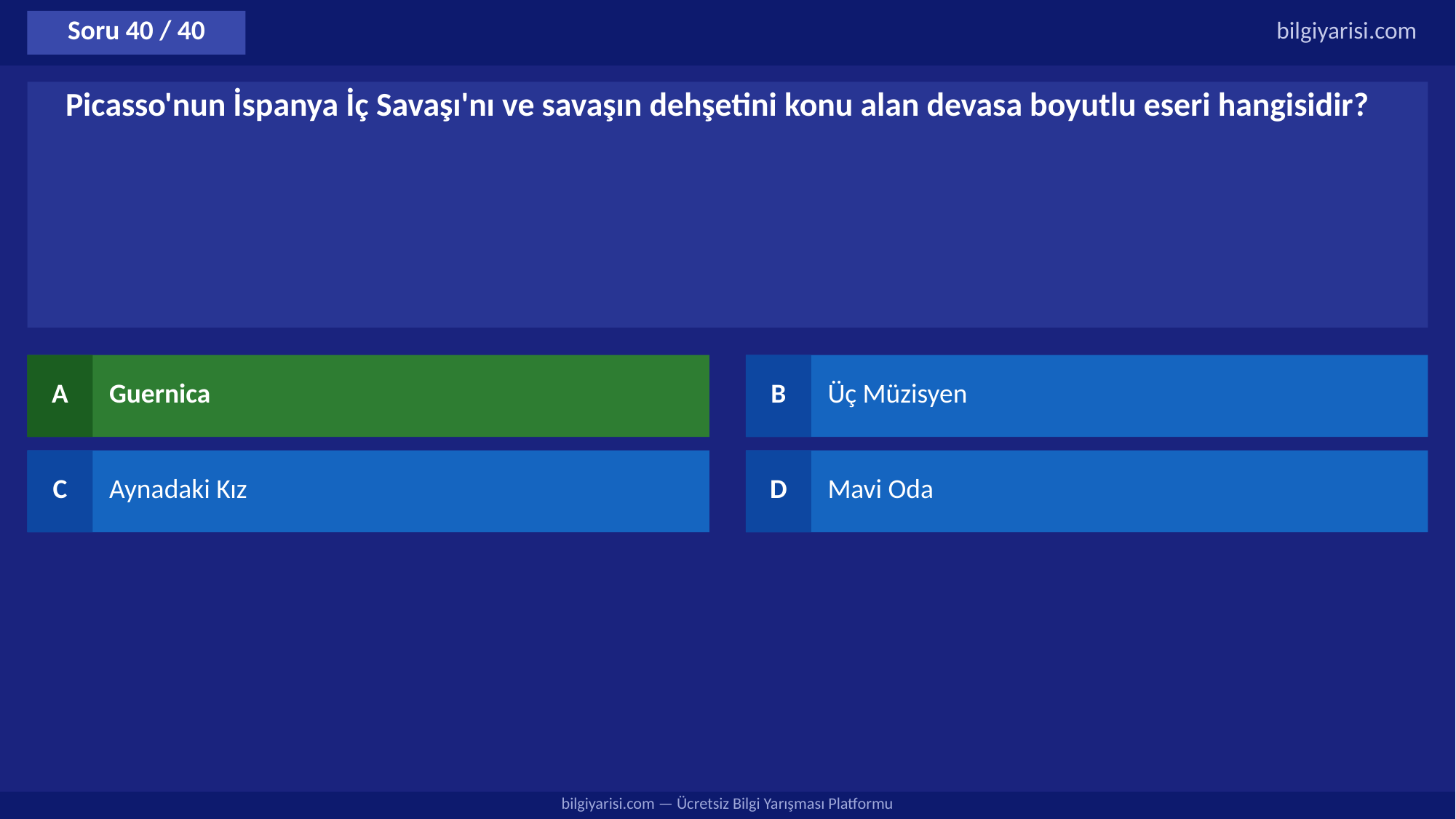

Soru 40 / 40
bilgiyarisi.com

Picasso'nun İspanya İç Savaşı'nı ve savaşın dehşetini konu alan devasa boyutlu eseri hangisidir?

A
Guernica

B
Üç Müzisyen

C
Aynadaki Kız

D
Mavi Oda
bilgiyarisi.com — Ücretsiz Bilgi Yarışması Platformu